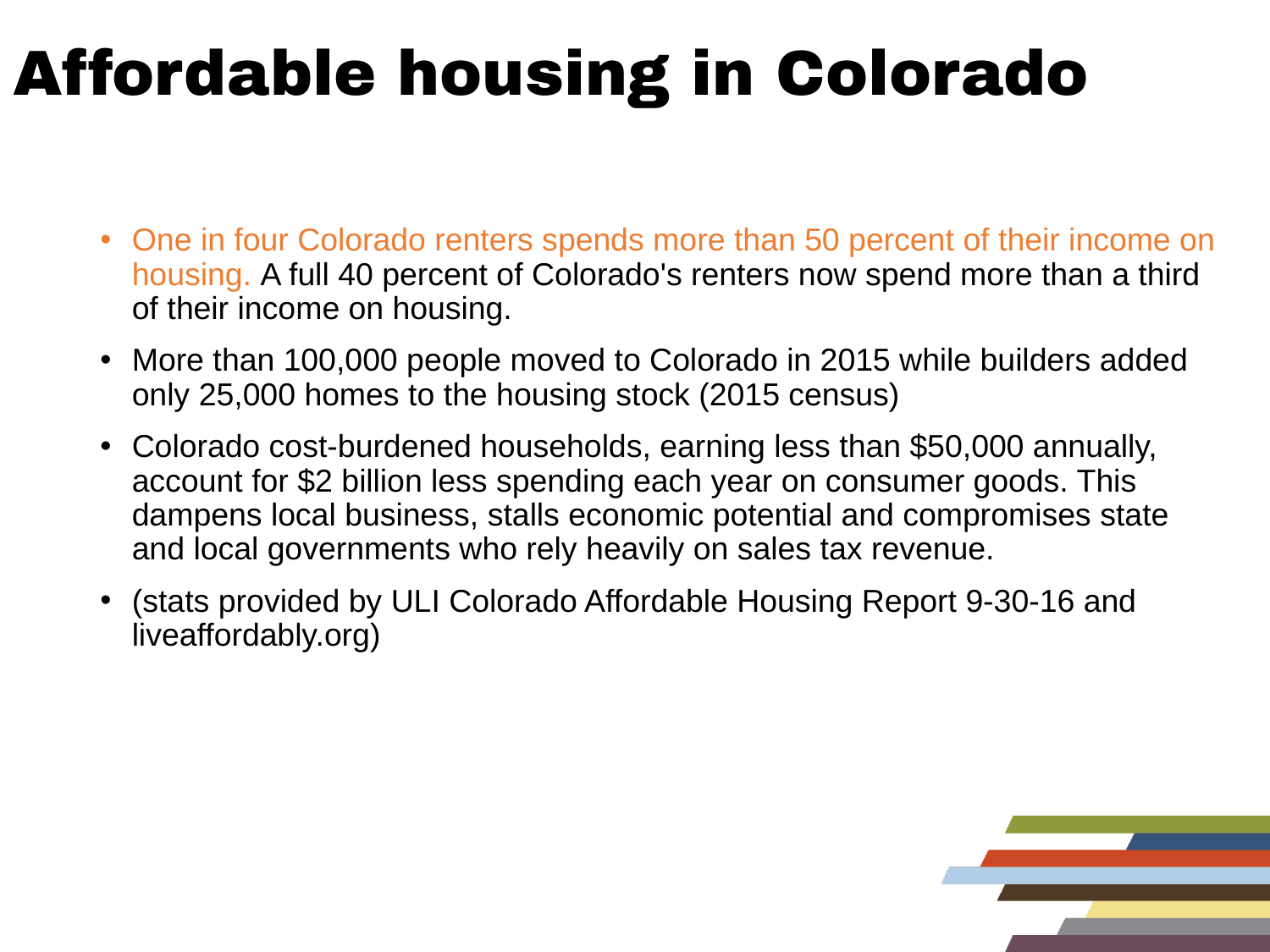

# Affordable housing in Colorado
One in four Colorado renters spends more than 50 percent of their income on housing. A full 40 percent of Colorado's renters now spend more than a third of their income on housing.
More than 100,000 people moved to Colorado in 2015 while builders added only 25,000 homes to the housing stock (2015 census)
Colorado cost-burdened households, earning less than $50,000 annually, account for $2 billion less spending each year on consumer goods. This dampens local business, stalls economic potential and compromises state and local governments who rely heavily on sales tax revenue.
(stats provided by ULI Colorado Affordable Housing Report 9-30-16 and liveaffordably.org)